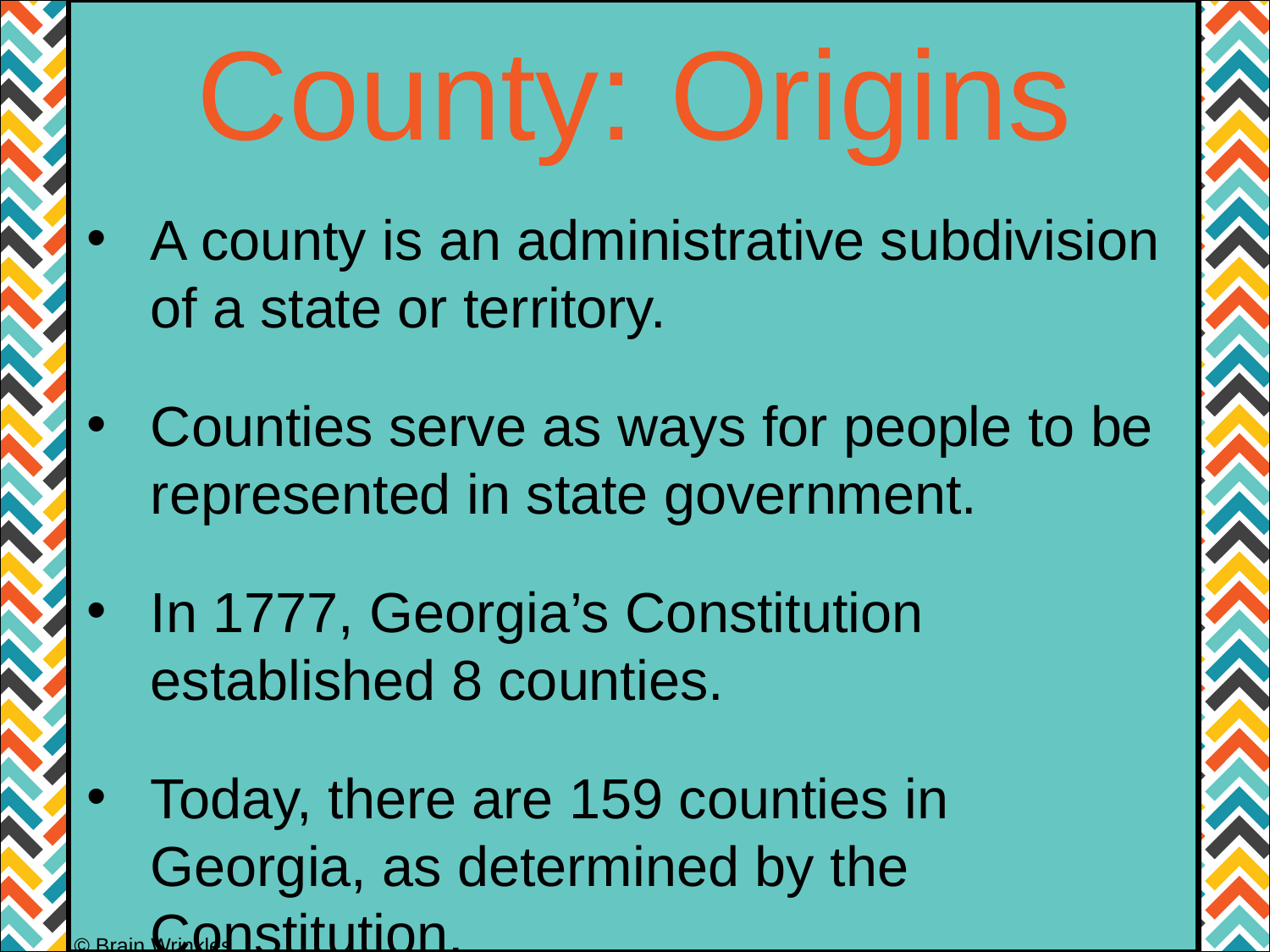

County: Origins
A county is an administrative subdivision of a state or territory.

Counties serve as ways for people to be represented in state government.

In 1777, Georgia’s Constitution established 8 counties.

Today, there are 159 counties in Georgia, as determined by the Constitution.

© Brain Wrinkles